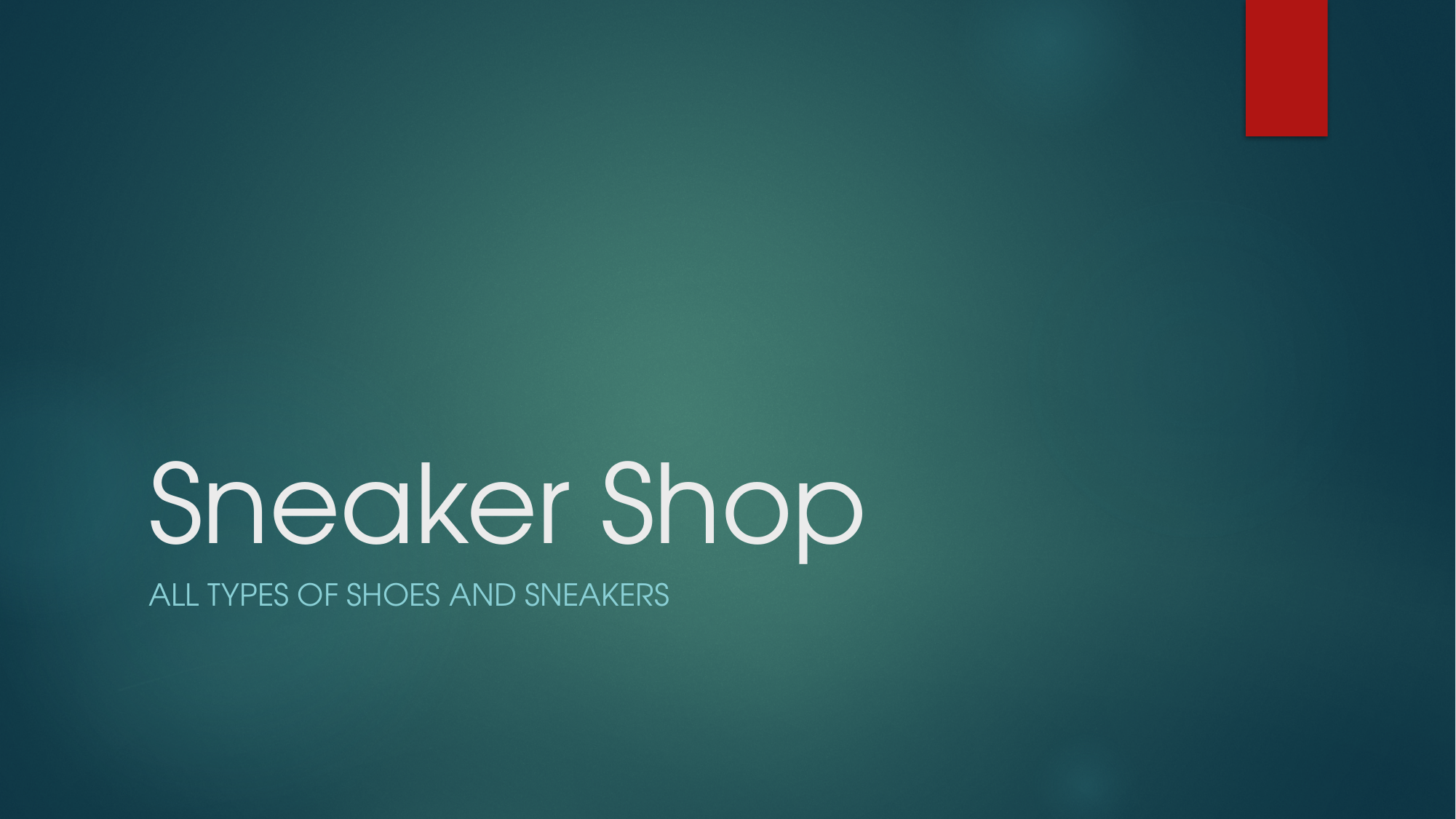

# Sneaker Shop
All types of shoes and sneakers